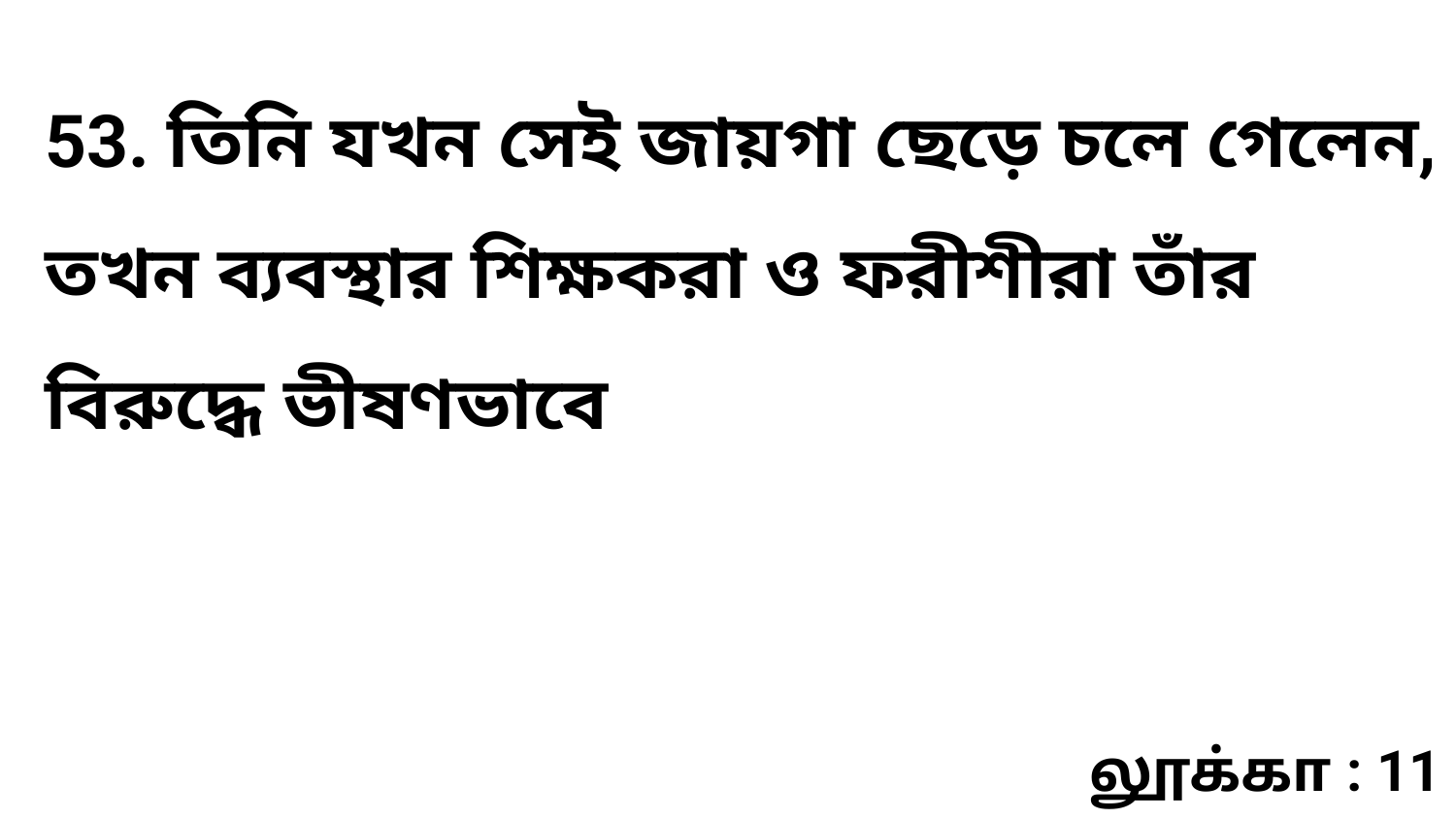

53. তিনি যখন সেই জায়গা ছেড়ে চলে গেলেন, তখন ব্যবস্থার শিক্ষকরা ও ফরীশীরা তাঁর বিরুদ্ধে ভীষণভাবে
லூக்கா : 11